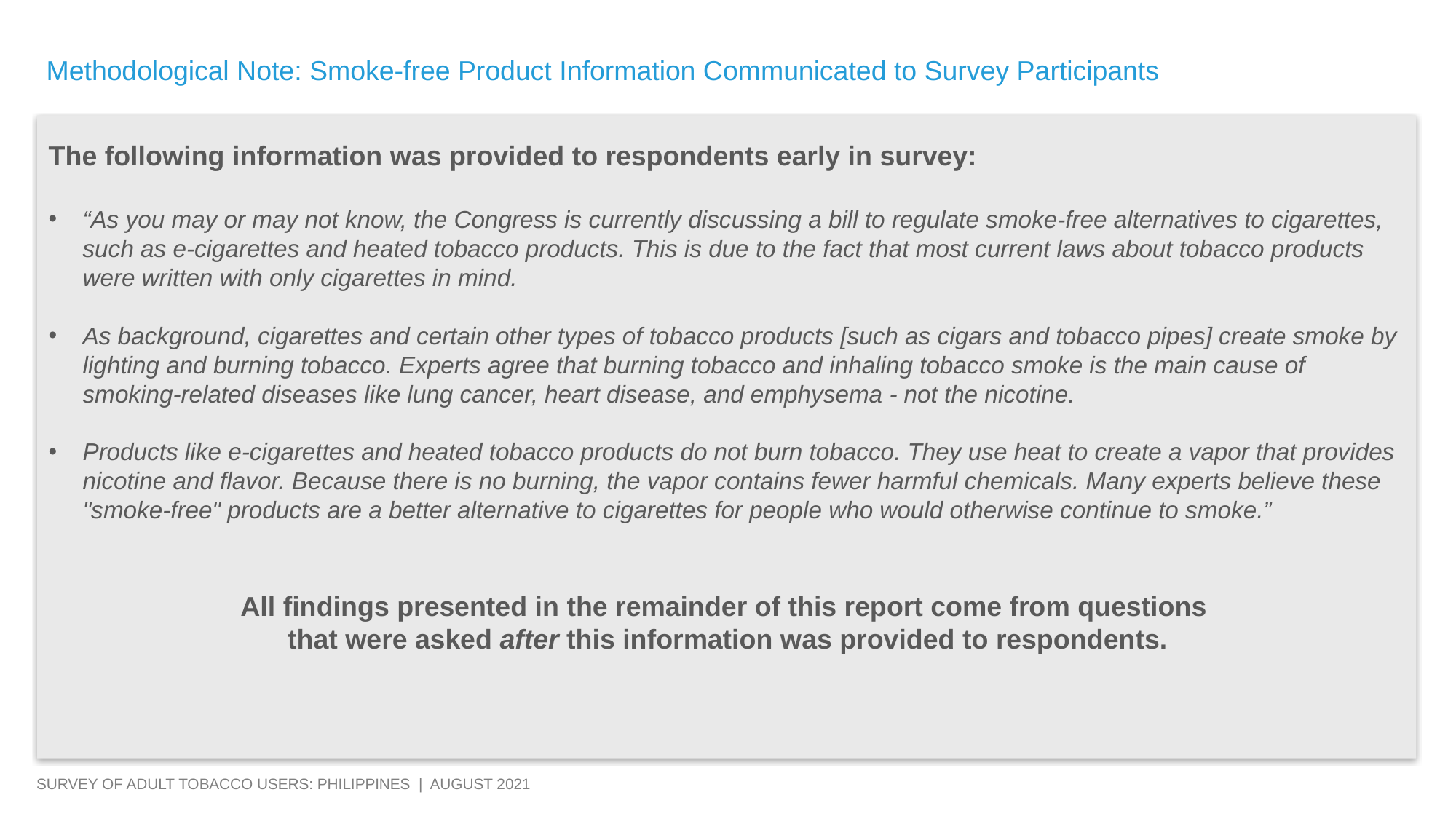

Methodological Note: Smoke-free Product Information Communicated to Survey Participants
The following information was provided to respondents early in survey:

“As you may or may not know, the Congress is currently discussing a bill to regulate smoke-free alternatives to cigarettes, such as e-cigarettes and heated tobacco products. This is due to the fact that most current laws about tobacco products were written with only cigarettes in mind.

As background, cigarettes and certain other types of tobacco products [such as cigars and tobacco pipes] create smoke by lighting and burning tobacco. Experts agree that burning tobacco and inhaling tobacco smoke is the main cause of smoking-related diseases like lung cancer, heart disease, and emphysema - not the nicotine.

Products like e-cigarettes and heated tobacco products do not burn tobacco. They use heat to create a vapor that provides nicotine and flavor. Because there is no burning, the vapor contains fewer harmful chemicals. Many experts believe these "smoke-free" products are a better alternative to cigarettes for people who would otherwise continue to smoke.”

All findings presented in the remainder of this report come from questions
that were asked after this information was provided to respondents.